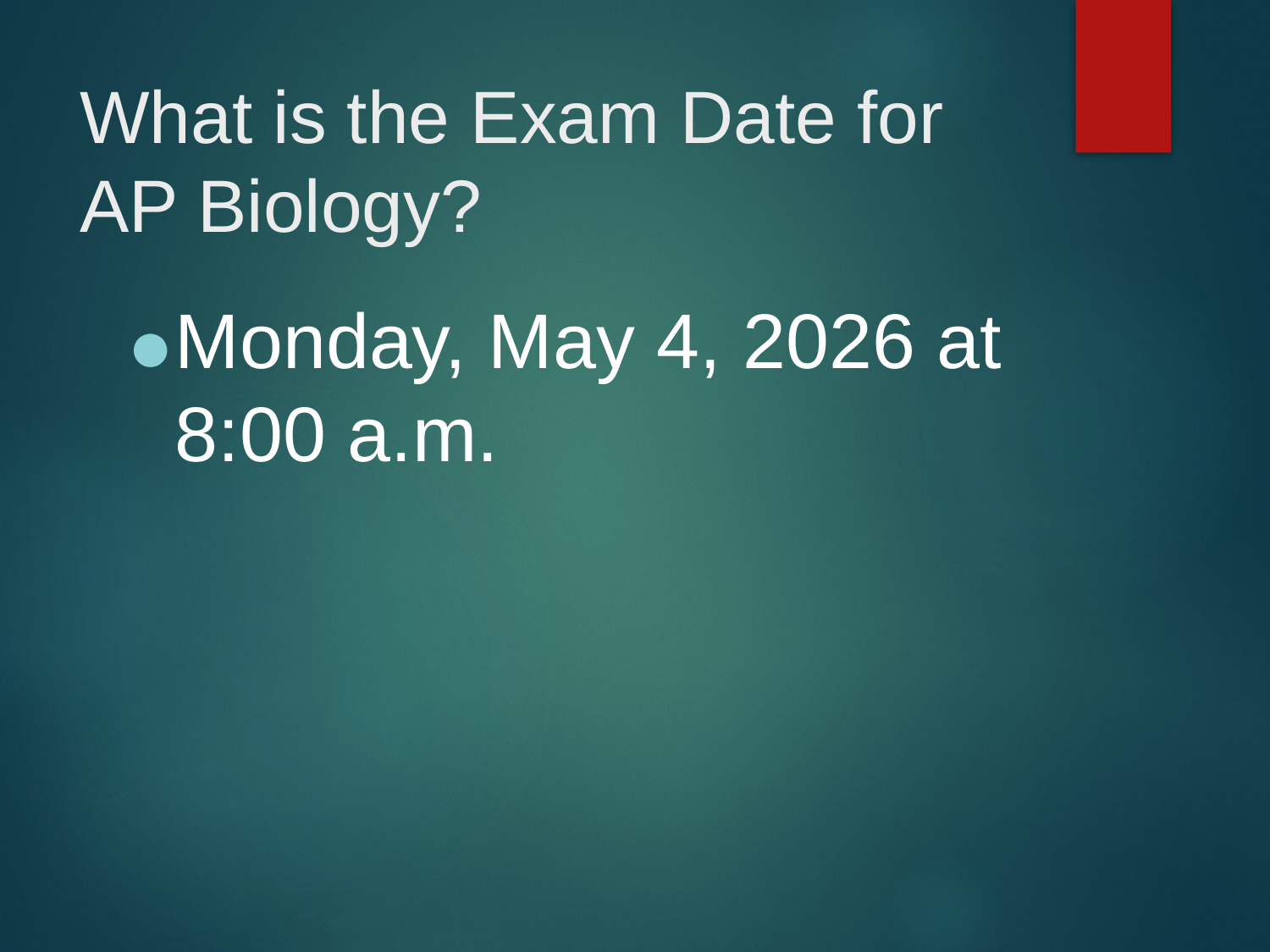

# What is the Exam Date for AP Biology?
Monday, May 4, 2026 at 8:00 a.m.